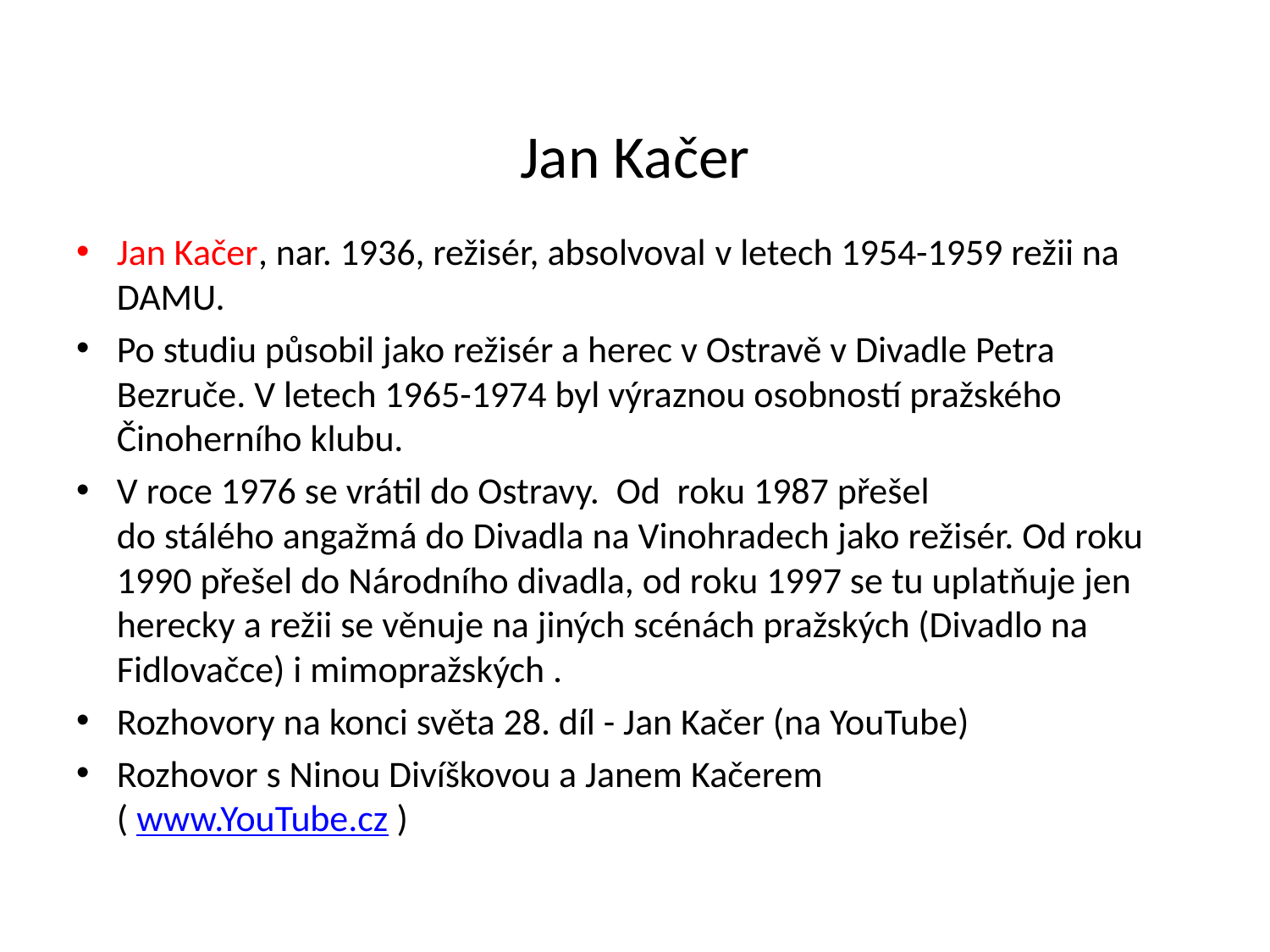

# Jan Kačer
Jan Kačer, nar. 1936, režisér, absolvoval v letech 1954-1959 režii na DAMU.
Po studiu působil jako režisér a herec v Ostravě v Divadle Petra Bezruče. V letech 1965-1974 byl výraznou osobností pražského Činoherního klubu.
V roce 1976 se vrátil do Ostravy.  Od  roku 1987 přešel
do stálého angažmá do Divadla na Vinohradech jako režisér. Od roku 1990 přešel do Národního divadla, od roku 1997 se tu uplatňuje jen herecky a režii se věnuje na jiných scénách pražských (Divadlo na Fidlovačce) i mimopražských .
Rozhovory na konci světa 28. díl - Jan Kačer (na YouTube)
Rozhovor s Ninou Divíškovou a Janem Kačerem
( www.YouTube.cz )